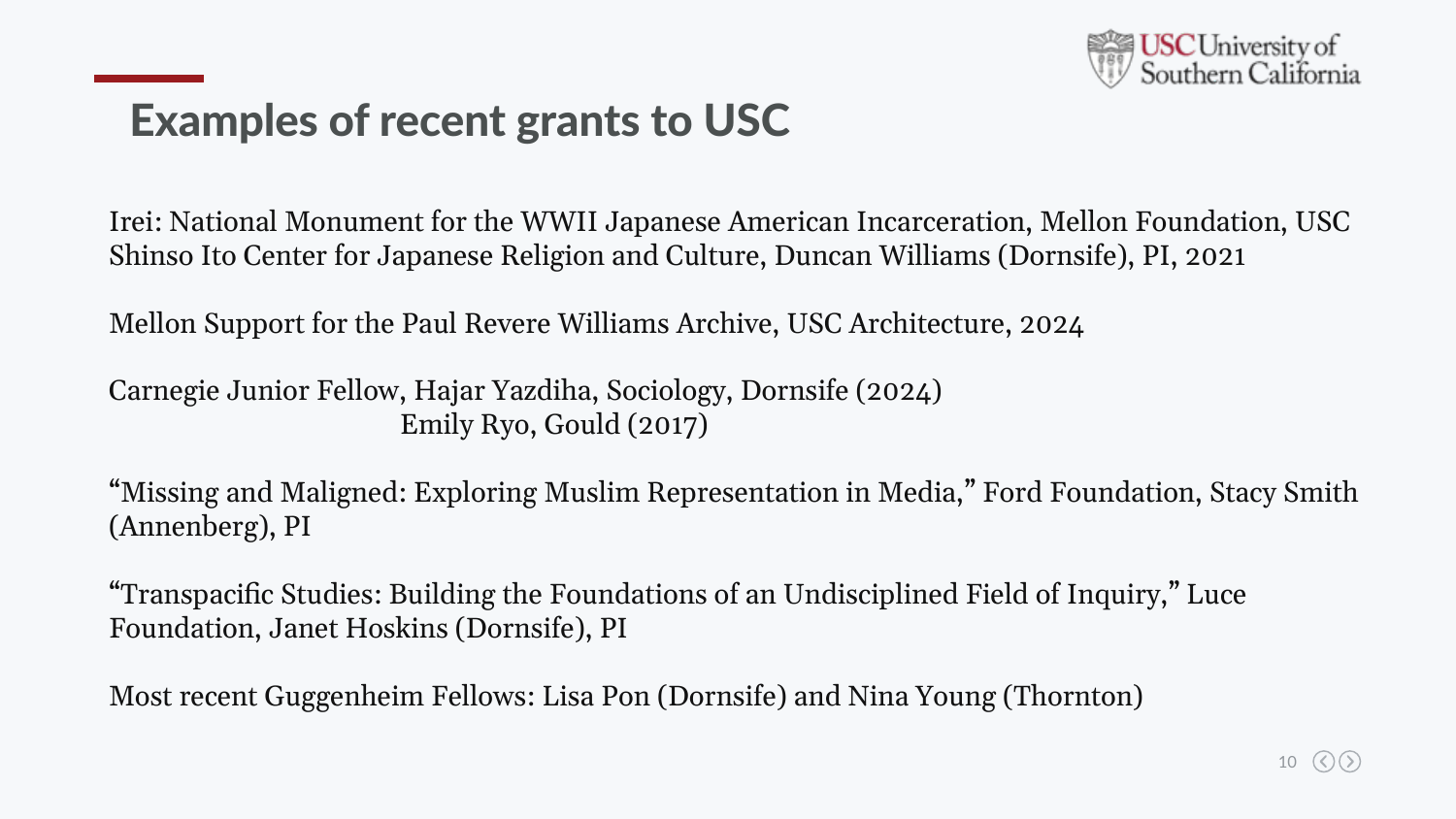

Examples of recent grants to USC
Irei: National Monument for the WWII Japanese American Incarceration, Mellon Foundation, USC Shinso Ito Center for Japanese Religion and Culture, Duncan Williams (Dornsife), PI, 2021

Mellon Support for the Paul Revere Williams Archive, USC Architecture, 2024

Carnegie Junior Fellow, Hajar Yazdiha, Sociology, Dornsife (2024)
		Emily Ryo, Gould (2017)

“Missing and Maligned: Exploring Muslim Representation in Media,” Ford Foundation, Stacy Smith (Annenberg), PI

“Transpacific Studies: Building the Foundations of an Undisciplined Field of Inquiry,” Luce Foundation, Janet Hoskins (Dornsife), PI

Most recent Guggenheim Fellows: Lisa Pon (Dornsife) and Nina Young (Thornton)